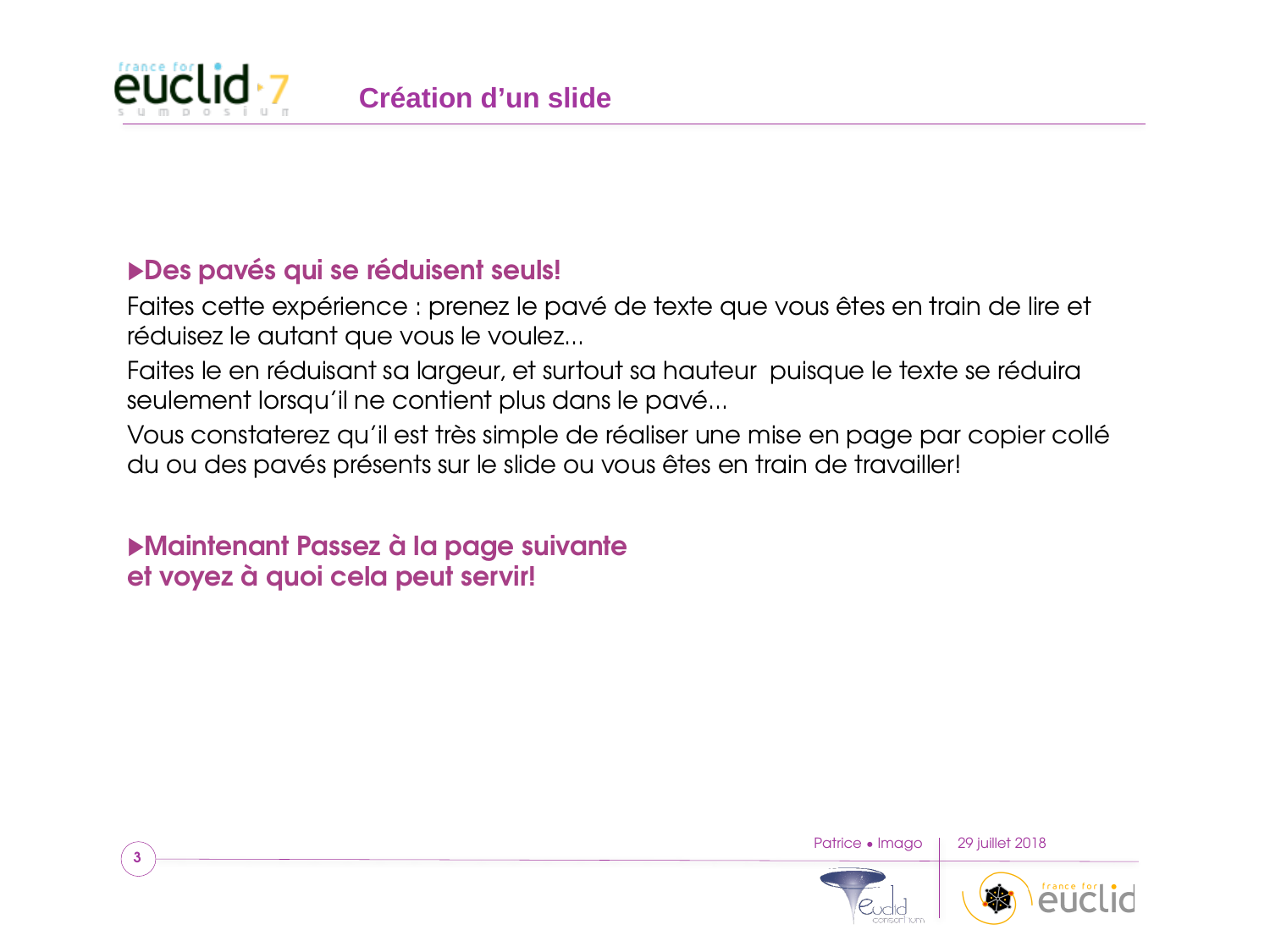

# Création d’un slide
Des pavés qui se réduisent seuls!
Faites cette expérience : prenez le pavé de texte que vous êtes en train de lire et réduisez le autant que vous le voulez...
Faites le en réduisant sa largeur, et surtout sa hauteur  puisque le texte se réduira seulement lorsqu’il ne contient plus dans le pavé...
Vous constaterez qu’il est très simple de réaliser une mise en page par copier collé du ou des pavés présents sur le slide ou vous êtes en train de travailler!

Maintenant Passez à la page suivante
et voyez à quoi cela peut servir!

Patrice • Imago
29 juillet 2018
3